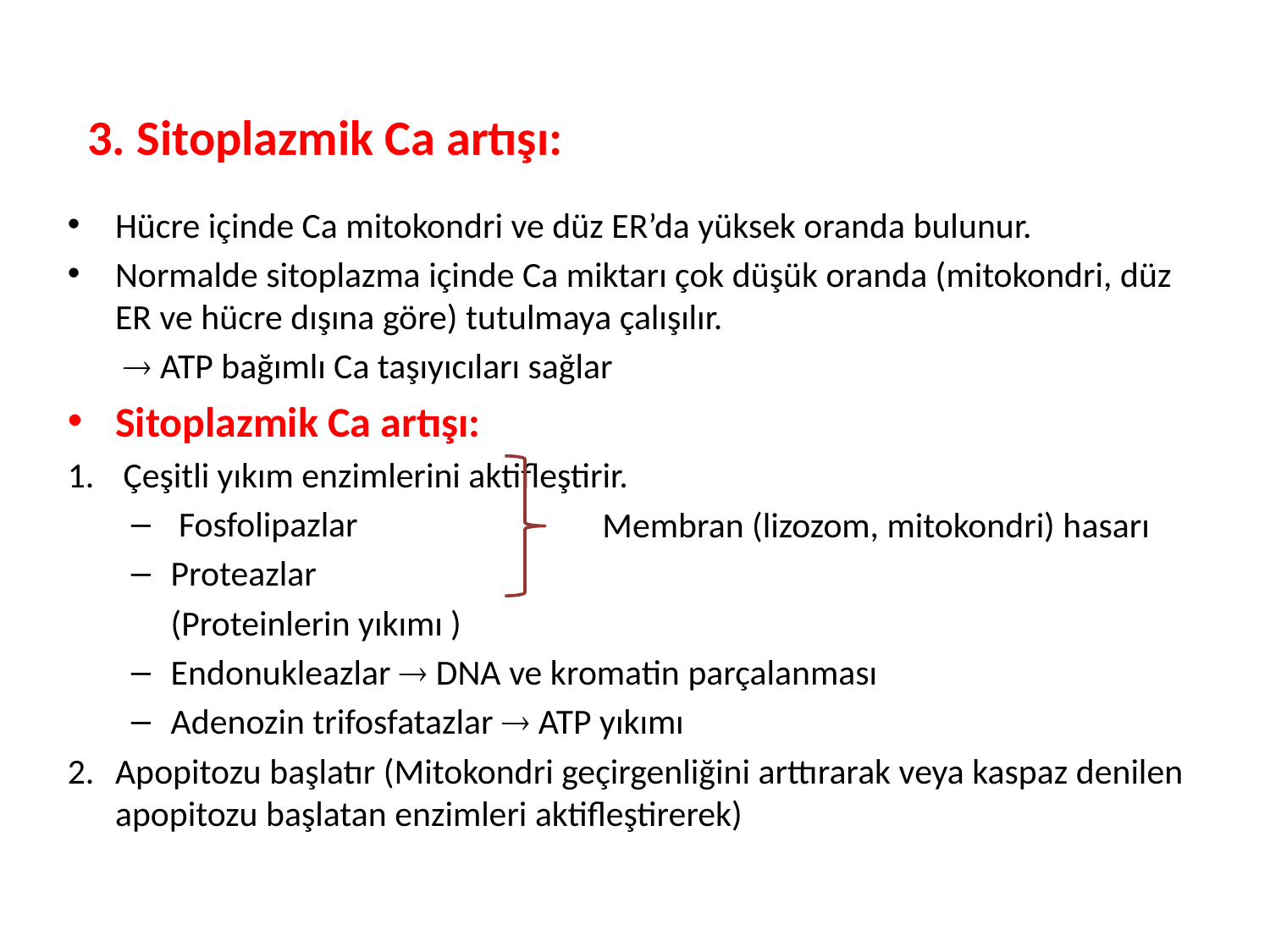

# 3. Sitoplazmik Ca artışı:
Hücre içinde Ca mitokondri ve düz ER’da yüksek oranda bulunur.
Normalde sitoplazma içinde Ca miktarı çok düşük oranda (mitokondri, düz ER ve hücre dışına göre) tutulmaya çalışılır.
	 → ATP bağımlı Ca taşıyıcıları sağlar
Sitoplazmik Ca artışı:
 Çeşitli yıkım enzimlerini aktifleştirir.
 Fosfolipazlar
Proteazlar
	(Proteinlerin yıkımı )
Endonukleazlar → DNA ve kromatin parçalanması
Adenozin trifosfatazlar → ATP yıkımı
Apopitozu başlatır (Mitokondri geçirgenliğini arttırarak veya kaspaz denilen apopitozu başlatan enzimleri aktifleştirerek)

Membran (lizozom, mitokondri) hasarı